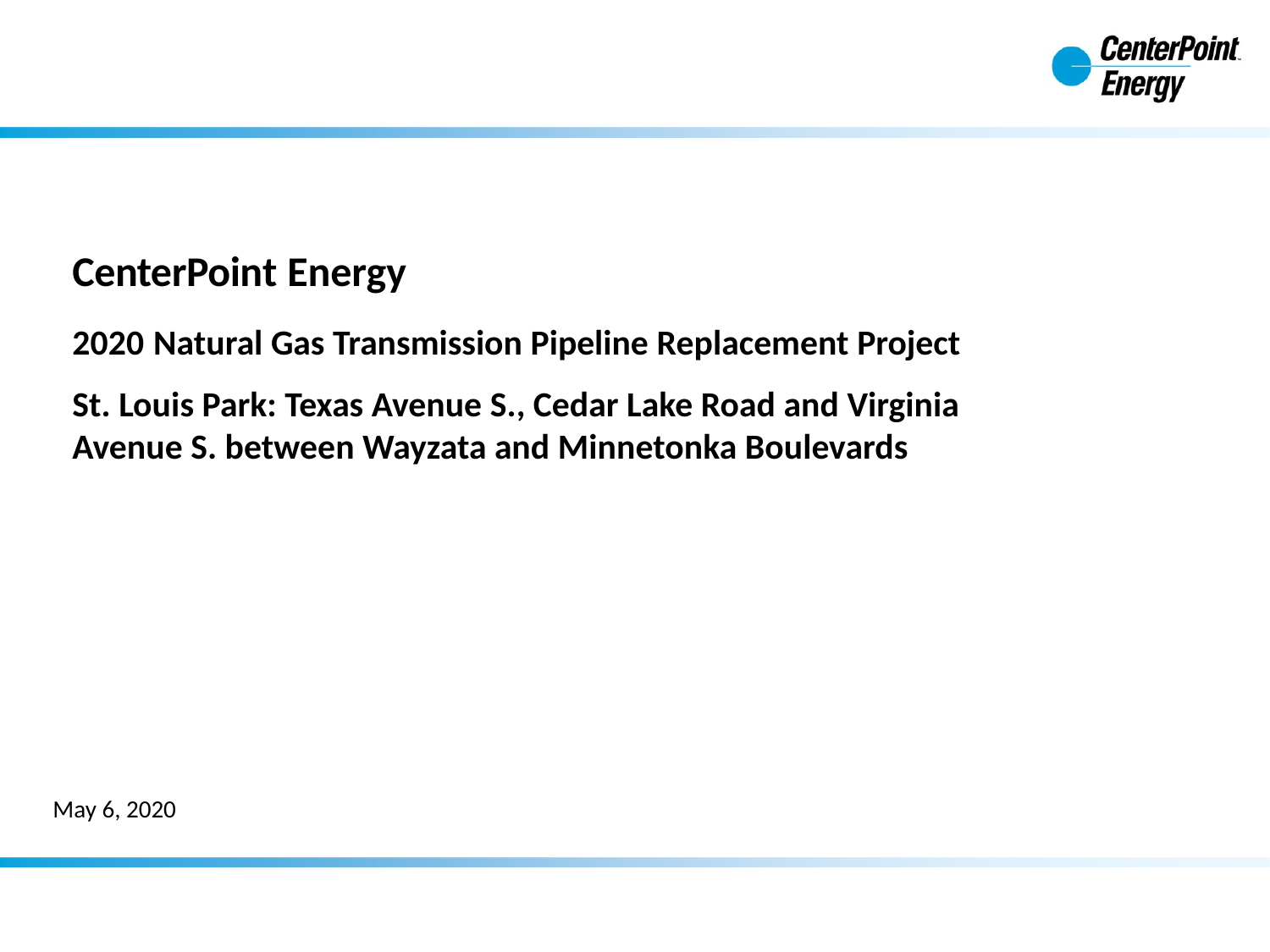

CenterPoint Energy
2020 Natural Gas Transmission Pipeline Replacement Project
St. Louis Park: Texas Avenue S., Cedar Lake Road and Virginia Avenue S. between Wayzata and Minnetonka Boulevards
May 6, 2020